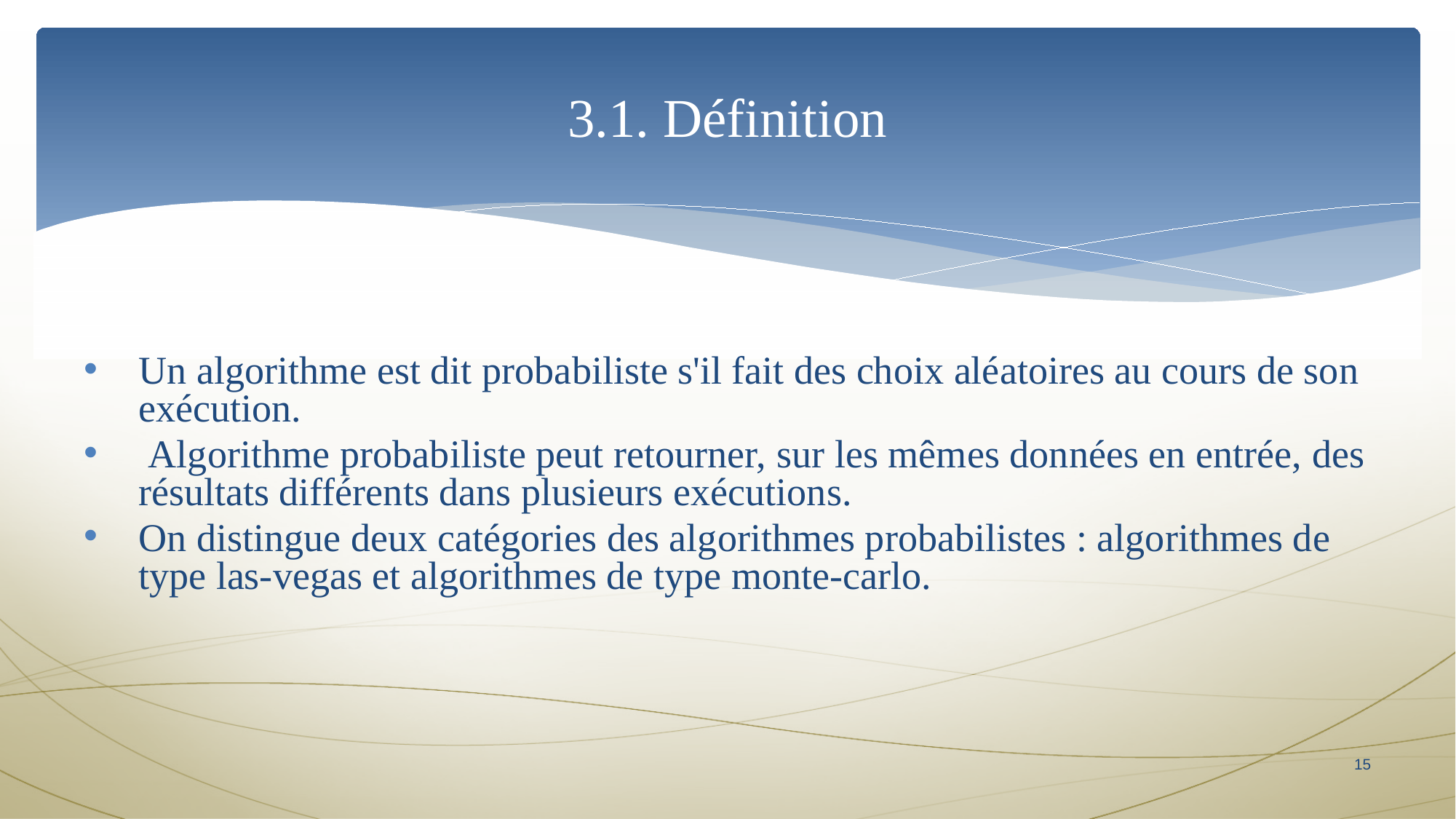

3.1. Définition

Un algorithme est dit probabiliste s'il fait des choix aléatoires au cours de son exécution.
 Algorithme probabiliste peut retourner, sur les mêmes données en entrée, des résultats différents dans plusieurs exécutions.
On distingue deux catégories des algorithmes probabilistes : algorithmes de type las-vegas et algorithmes de type monte-carlo.

15